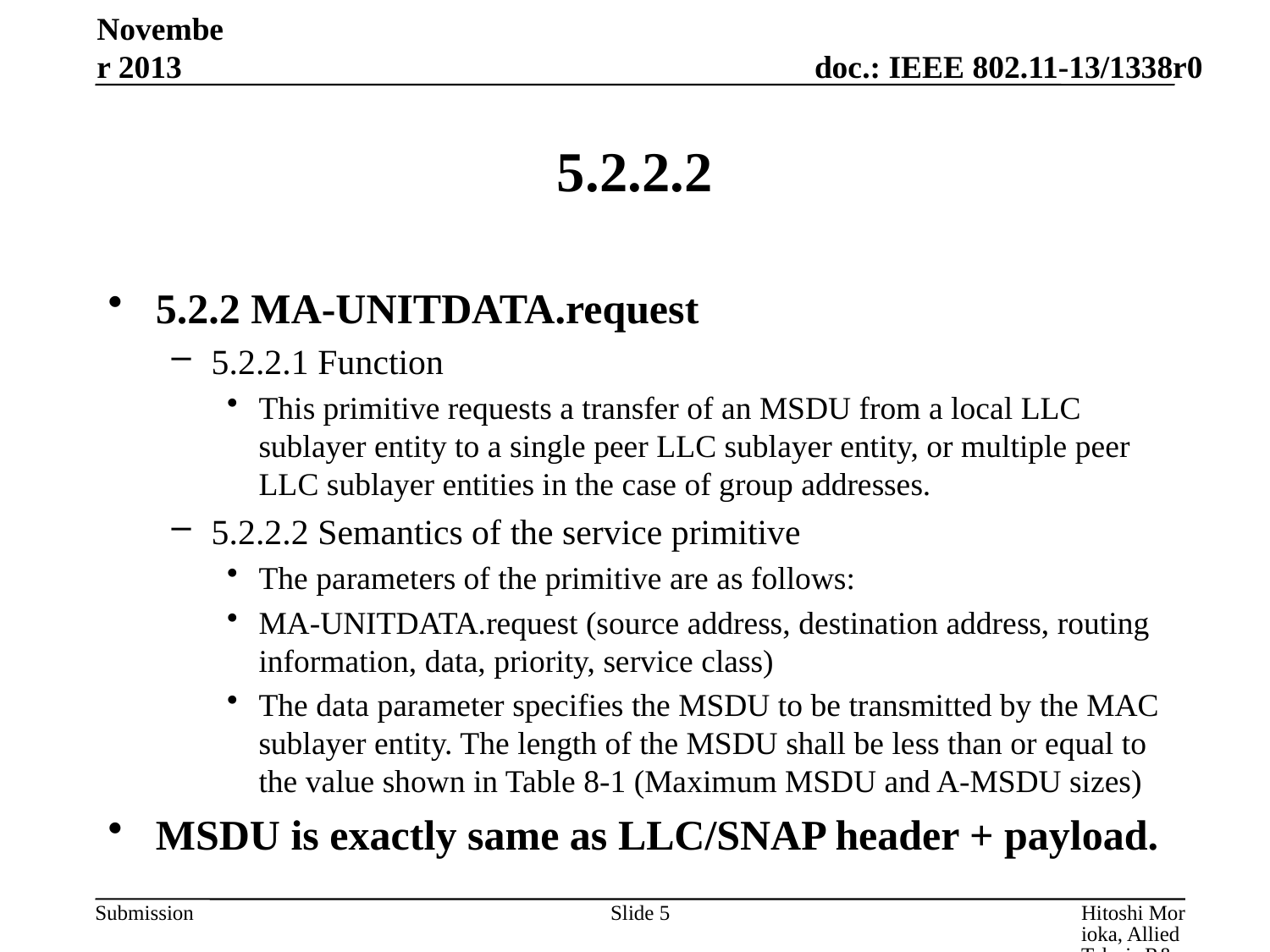

November 2013
# 5.2.2.2
5.2.2 MA-UNITDATA.request
5.2.2.1 Function
This primitive requests a transfer of an MSDU from a local LLC sublayer entity to a single peer LLC sublayer entity, or multiple peer LLC sublayer entities in the case of group addresses.
5.2.2.2 Semantics of the service primitive
The parameters of the primitive are as follows:
MA-UNITDATA.request (source address, destination address, routing information, data, priority, service class)
The data parameter specifies the MSDU to be transmitted by the MAC sublayer entity. The length of the MSDU shall be less than or equal to the value shown in Table 8-1 (Maximum MSDU and A-MSDU sizes)
MSDU is exactly same as LLC/SNAP header + payload.

Slide 5
Hitoshi Morioka, Allied Telesis R&D Center